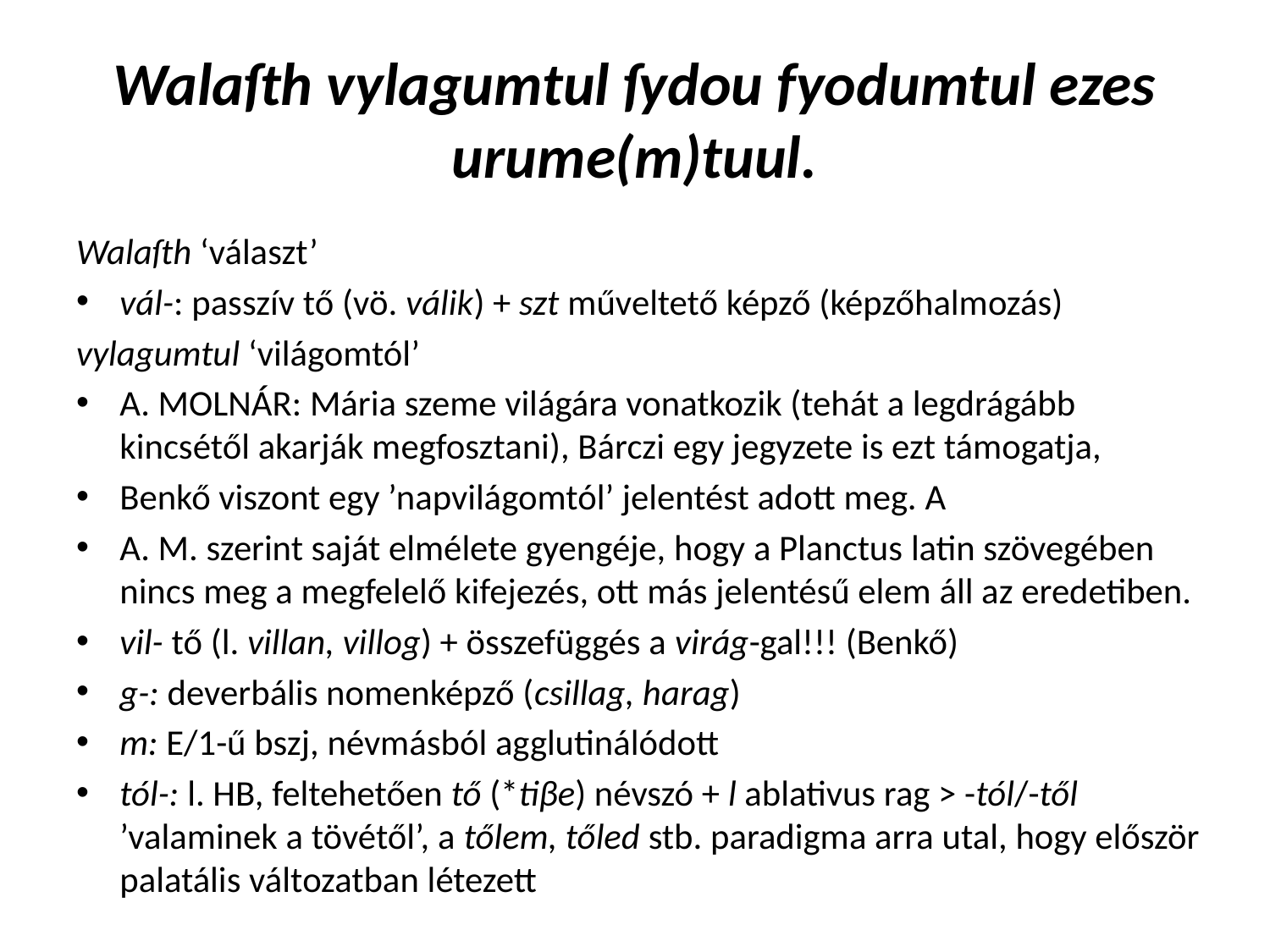

# Walaſth vylagumtul ſydou fyodumtul ezes urume(m)tuul.
Walaſth ‘választ’
vál-: passzív tő (vö. válik) + szt műveltető képző (képzőhalmozás)
vylagumtul ‘világomtól’
A. MOLNÁR: Mária szeme világára vonatkozik (tehát a legdrágább kincsétől akarják megfosztani), Bárczi egy jegyzete is ezt támogatja,
Benkő viszont egy ’napvilágomtól’ jelentést adott meg. A
A. M. szerint saját elmélete gyengéje, hogy a Planctus latin szövegében nincs meg a megfelelő kifejezés, ott más jelentésű elem áll az eredetiben.
vil- tő (l. villan, villog) + összefüggés a virág-gal!!! (Benkő)
g-: deverbális nomenképző (csillag, harag)
m: E/1-ű bszj, névmásból agglutinálódott
tól-: l. HB, feltehetően tő (*tiβe) névszó + l ablativus rag > -tól/-től ’valaminek a tövétől’, a tőlem, tőled stb. paradigma arra utal, hogy először palatális változatban létezett